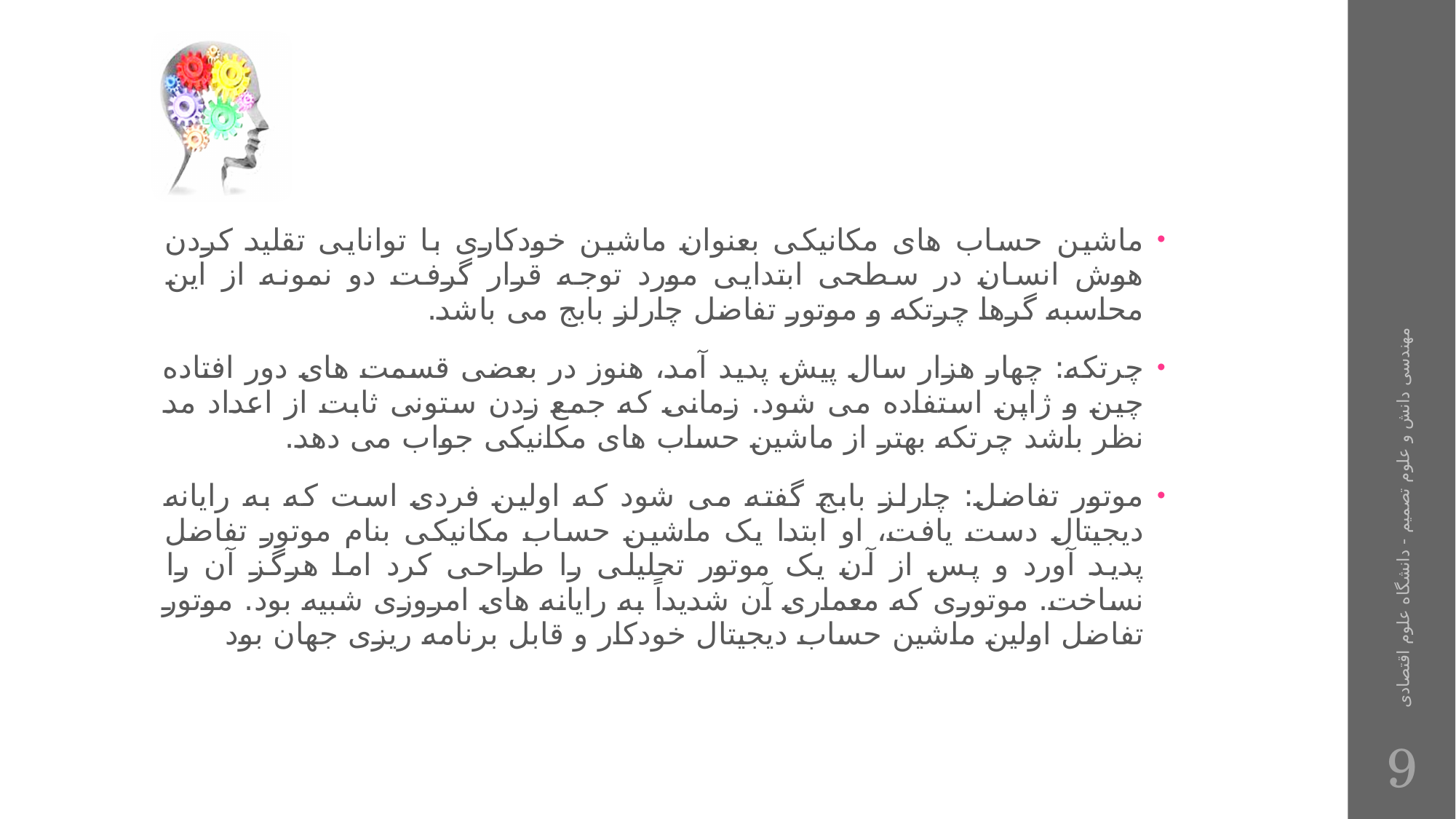

#
ماشین حساب های مکانیکی بعنوان ماشین خودکاری با توانایی تقلید کردن هوش انسان در سطحی ابتدایی مورد توجه قرار گرفت دو نمونه از این محاسبه گرها چرتکه و موتور تفاضل چارلز بابج می باشد.
چرتکه: چهار هزار سال پیش پدید آمد، هنوز در بعضی قسمت های دور افتاده چین و ژاپن استفاده می شود. زمانی که جمع زدن ستونی ثابت از اعداد مد نظر باشد چرتکه بهتر از ماشین حساب های مکانیکی جواب می دهد.
موتور تفاضل: چارلز بابج گفته می شود که اولین فردی است که به رایانه دیجیتال دست یافت، او ابتدا یک ماشین حساب مکانیکی بنام موتور تفاضل پدید آورد و پس از آن یک موتور تحلیلی را طراحی کرد اما هرگز آن را نساخت. موتوری که معماری آن شدیداً به رایانه های امروزی شبیه بود. موتور تفاضل اولین ماشین حساب دیجیتال خودکار و قابل برنامه ریزی جهان بود
مهندسی دانش و علوم تصمیم - دانشگاه علوم اقتصادی
9